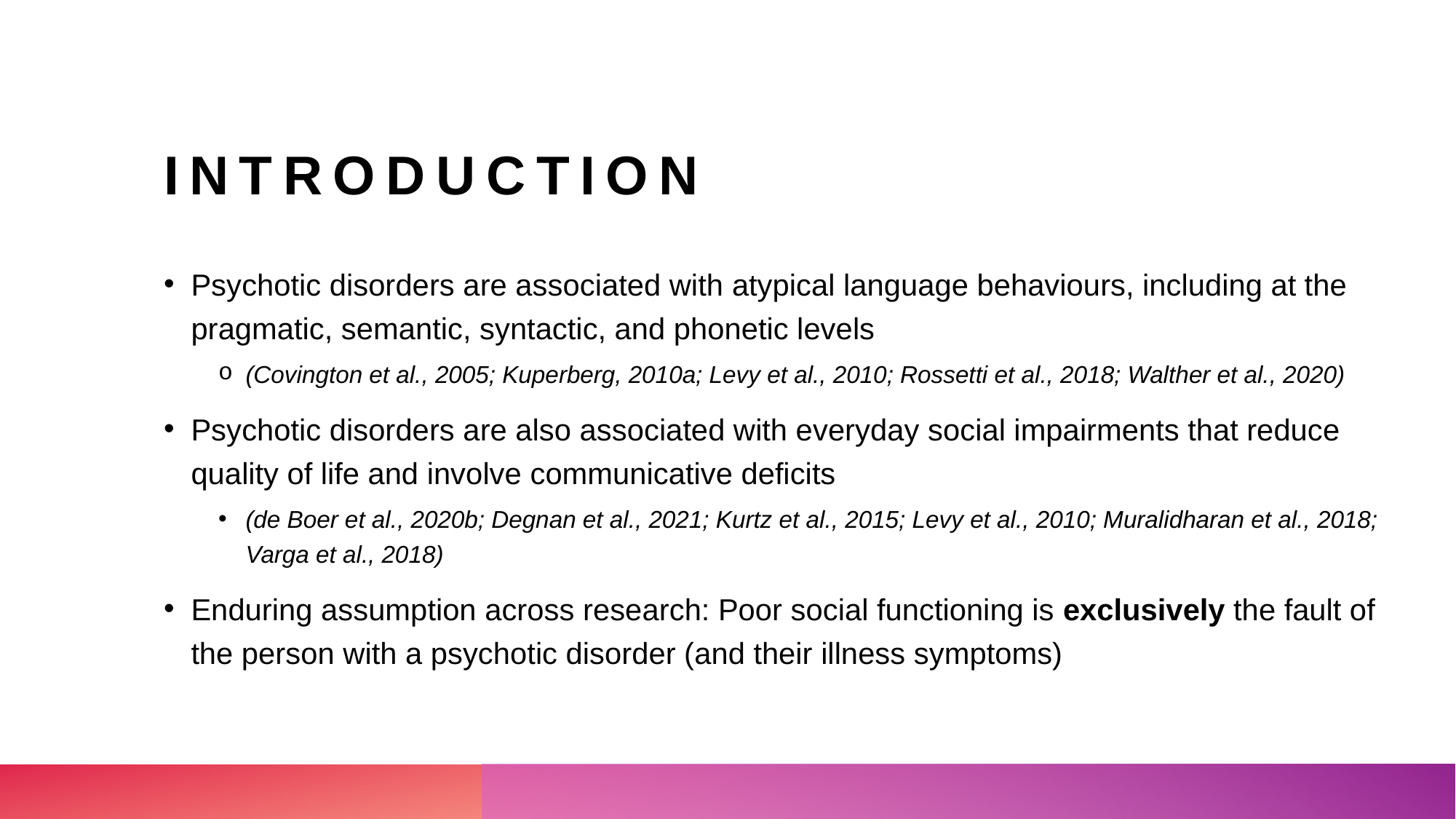

# Introduction
Psychotic disorders are associated with atypical language behaviours, including at the pragmatic, semantic, syntactic, and phonetic levels
(Covington et al., 2005; Kuperberg, 2010a; Levy et al., 2010; Rossetti et al., 2018; Walther et al., 2020)
Psychotic disorders are also associated with everyday social impairments that reduce quality of life and involve communicative deficits
(de Boer et al., 2020b; Degnan et al., 2021; Kurtz et al., 2015; Levy et al., 2010; Muralidharan et al., 2018; Varga et al., 2018)
Enduring assumption across research: Poor social functioning is exclusively the fault of the person with a psychotic disorder (and their illness symptoms)